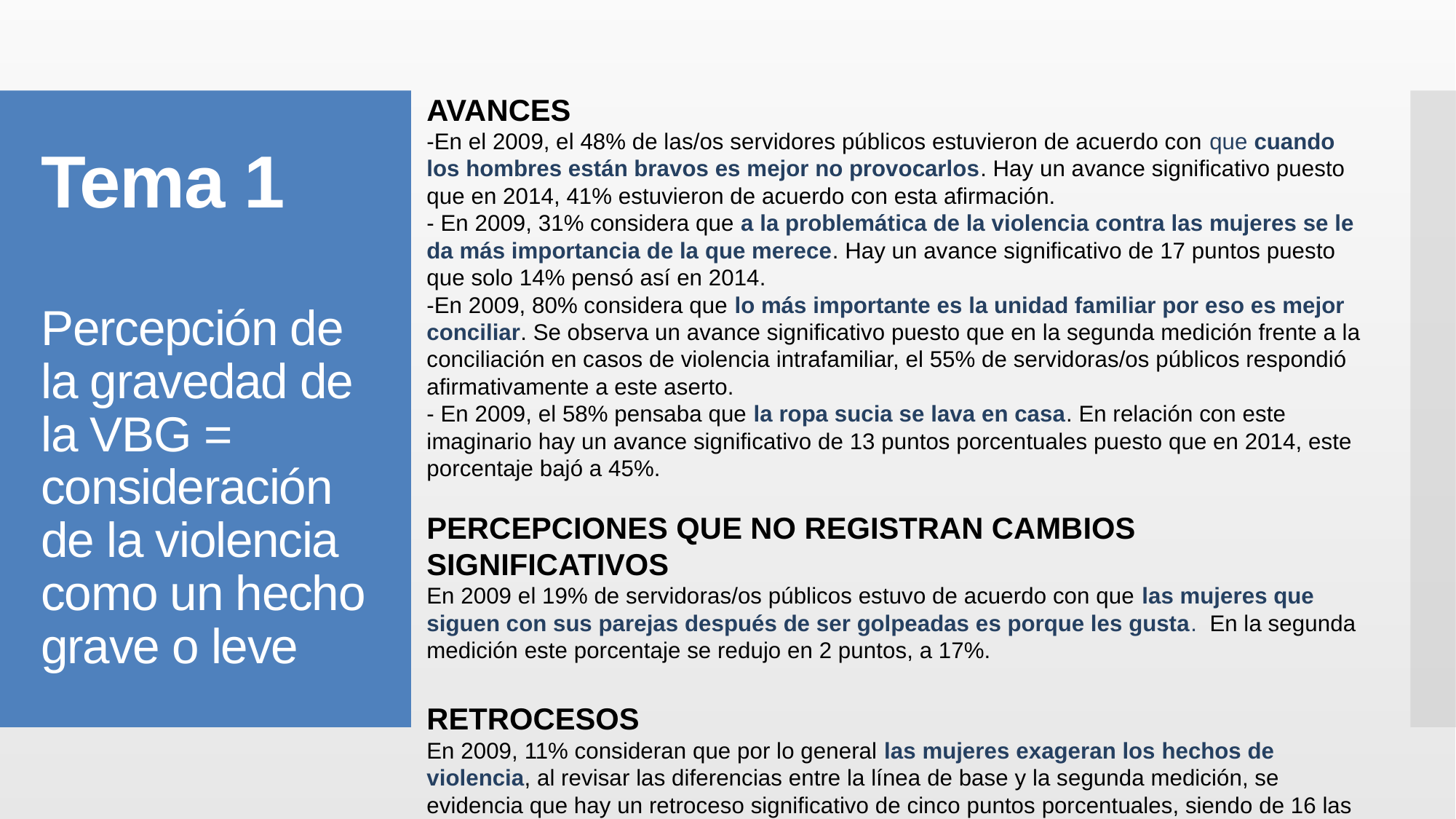

AVANCES
-En el 2009, el 48% de las/os servidores públicos estuvieron de acuerdo con que cuando los hombres están bravos es mejor no provocarlos. Hay un avance significativo puesto que en 2014, 41% estuvieron de acuerdo con esta afirmación.
- En 2009, 31% considera que a la problemática de la violencia contra las mujeres se le da más importancia de la que merece. Hay un avance significativo de 17 puntos puesto que solo 14% pensó así en 2014.
-En 2009, 80% considera que lo más importante es la unidad familiar por eso es mejor conciliar. Se observa un avance significativo puesto que en la segunda medición frente a la conciliación en casos de violencia intrafamiliar, el 55% de servidoras/os públicos respondió afirmativamente a este aserto.
- En 2009, el 58% pensaba que la ropa sucia se lava en casa. En relación con este imaginario hay un avance significativo de 13 puntos porcentuales puesto que en 2014, este porcentaje bajó a 45%.

PERCEPCIONES QUE NO REGISTRAN CAMBIOS SIGNIFICATIVOS
En 2009 el 19% de servidoras/os públicos estuvo de acuerdo con que las mujeres que siguen con sus parejas después de ser golpeadas es porque les gusta.  En la segunda medición este porcentaje se redujo en 2 puntos, a 17%.

RETROCESOS
En 2009, 11% consideran que por lo general las mujeres exageran los hechos de violencia, al revisar las diferencias entre la línea de base y la segunda medición, se evidencia que hay un retroceso significativo de cinco puntos porcentuales, siendo de 16 las respuestas afirmativas a esta sentencia.

# Tema 1 Percepción de la gravedad de la VBG = consideración de la violencia como un hecho grave o leve